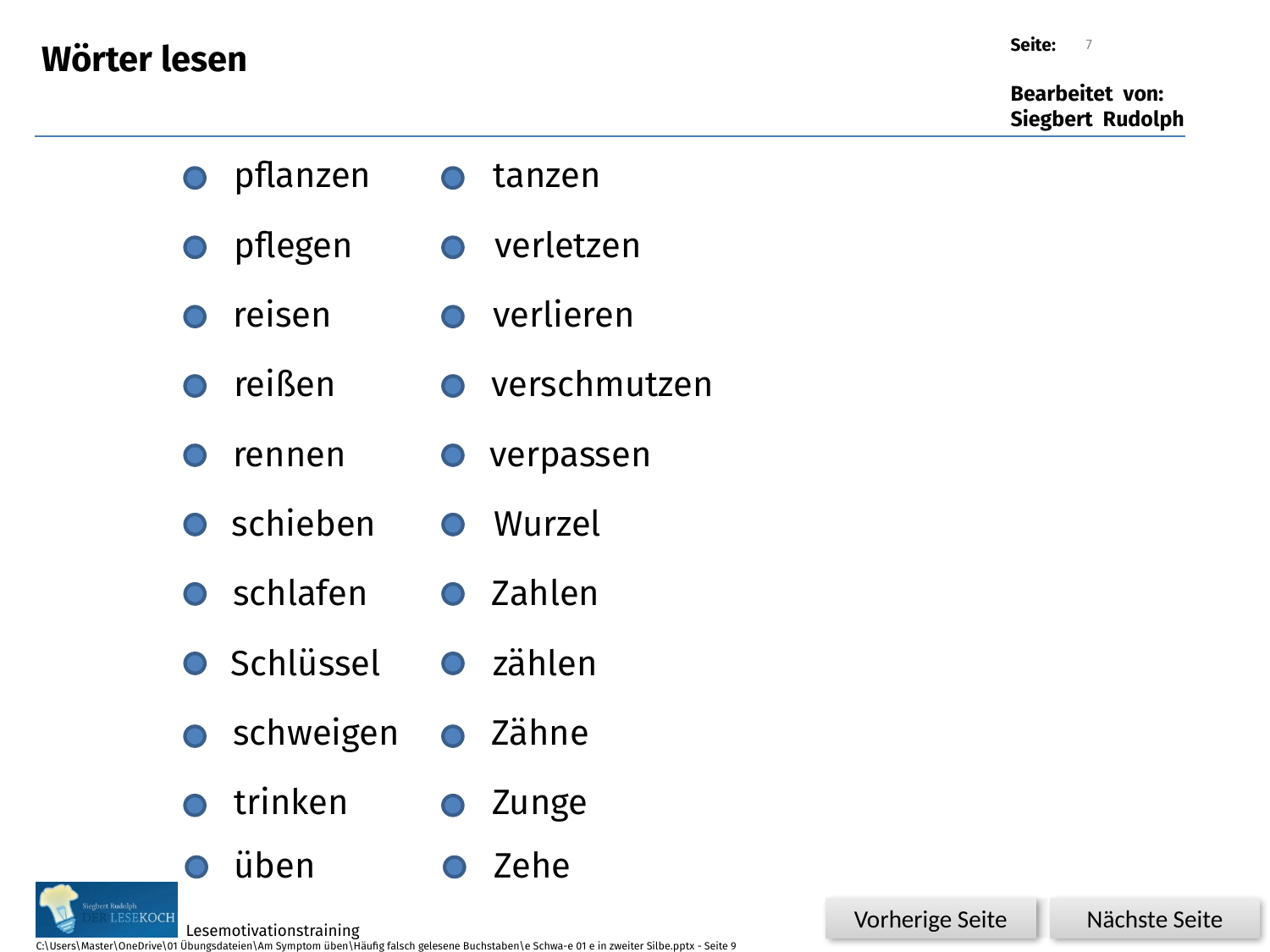

7
Wörter lesen

pflanzen
tanzen

pflegen
verletzen

reisen
verlieren

reißen
verschmutzen

rennen
verpassen

schieben
Wurzel

schlafen
Zahlen

Schlüssel
zählen

schweigen
Zähne

trinken
Zunge

üben
Zehe

Nächste Seite
Vorherige Seite

C:\Users\Master\OneDrive\01 Übungsdateien\Am Symptom üben\Häufig falsch gelesene Buchstaben\e Schwa-e 01 e in zweiter Silbe.pptx - Seite 9